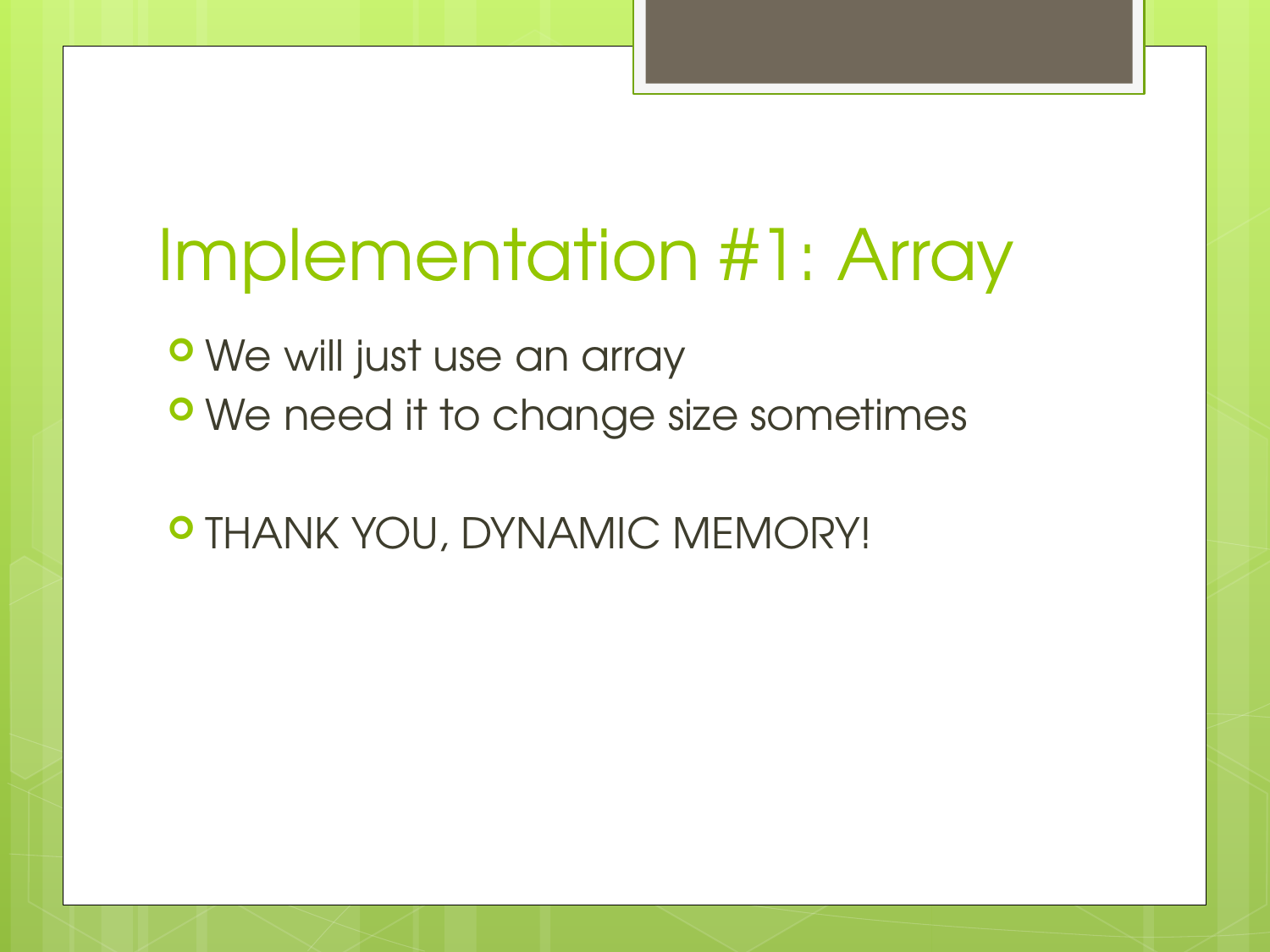

# Implementation #1: Array
We will just use an array
We need it to change size sometimes

THANK YOU, DYNAMIC MEMORY!